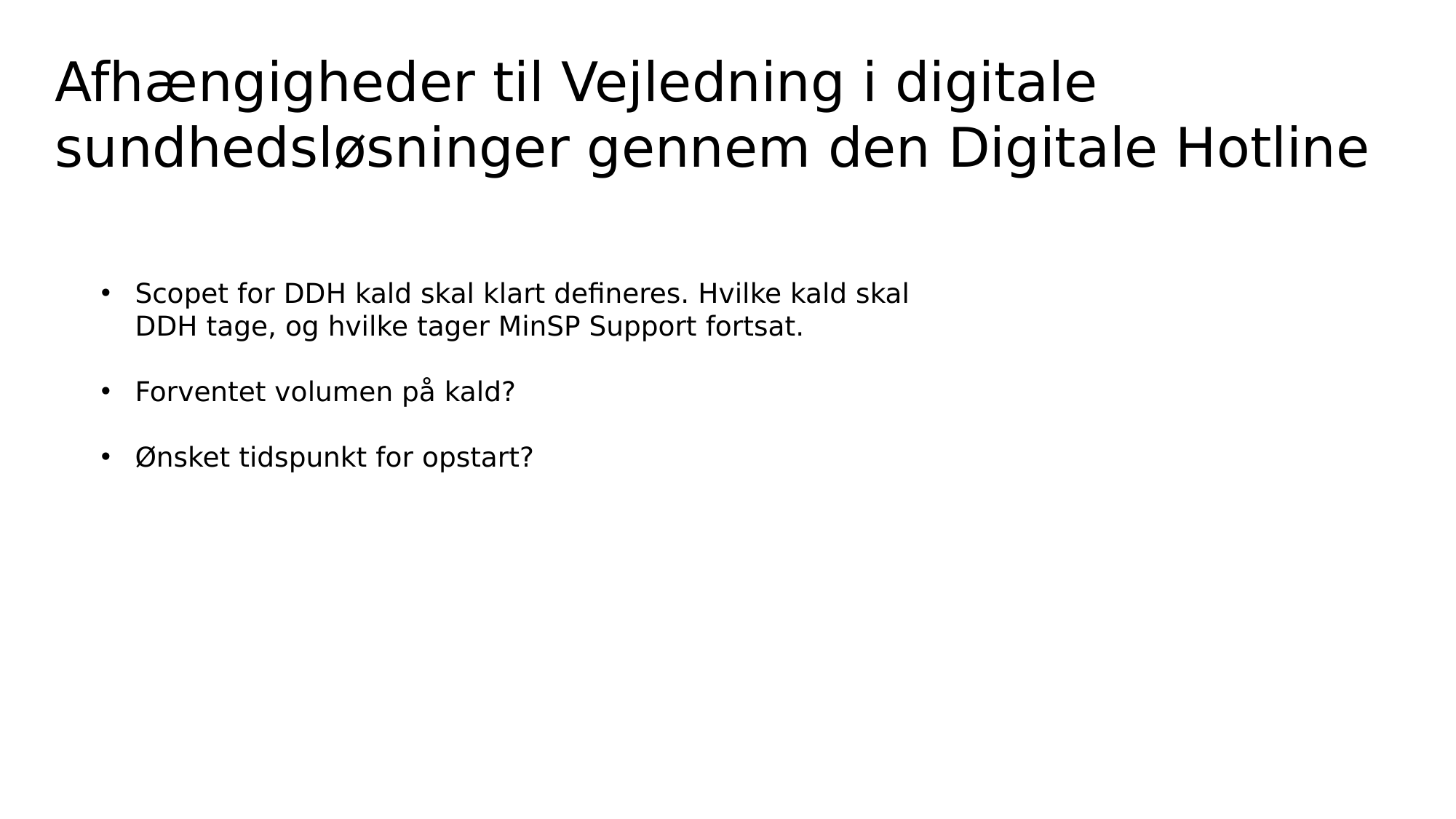

Afhængigheder til Vejledning i digitale sundhedsløsninger gennem den Digitale Hotline
Scopet for DDH kald skal klart defineres. Hvilke kald skal DDH tage, og hvilke tager MinSP Support fortsat.

Forventet volumen på kald?

Ønsket tidspunkt for opstart?